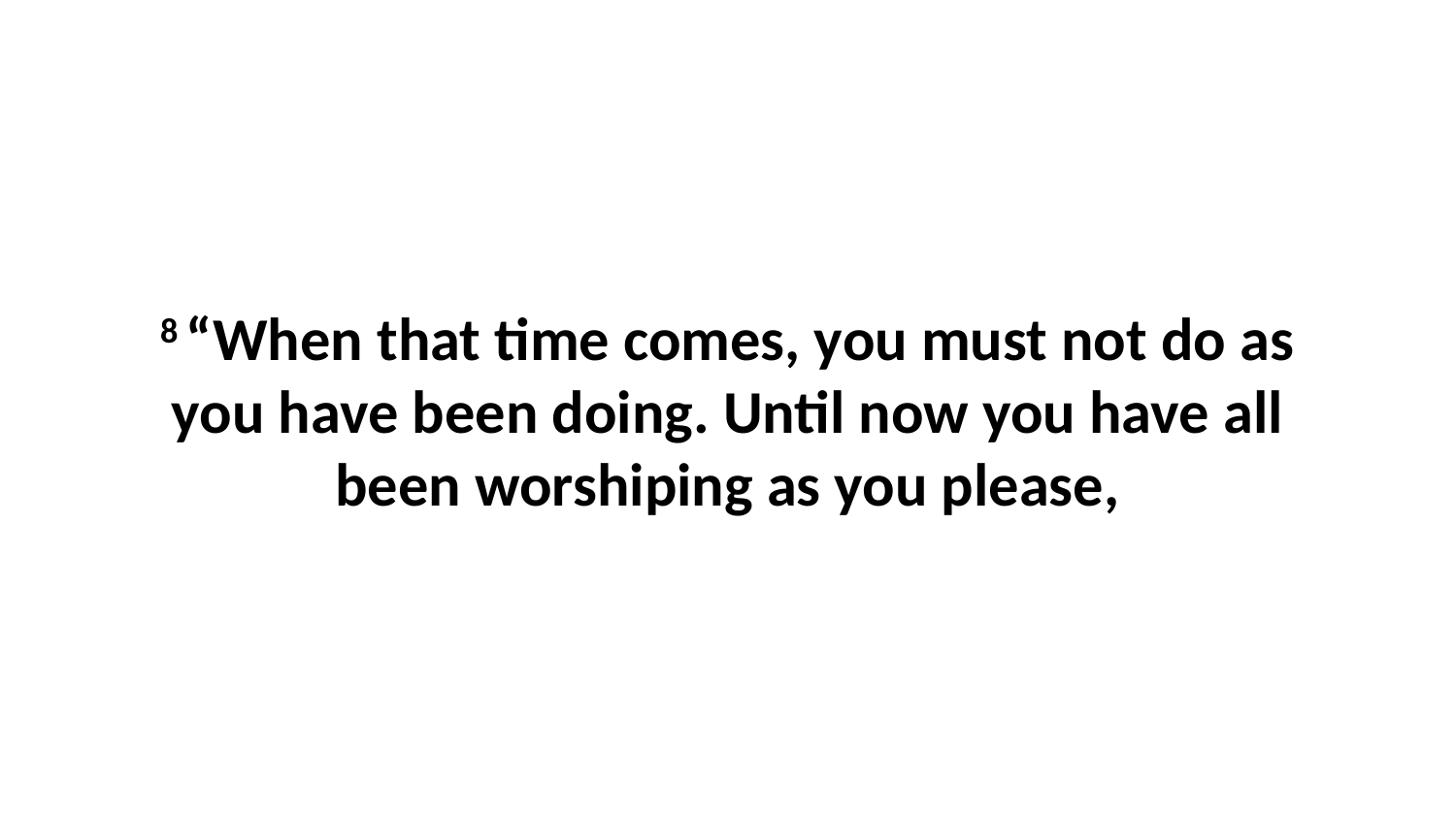

8 “When that time comes, you must not do as you have been doing. Until now you have all been worshiping as you please,